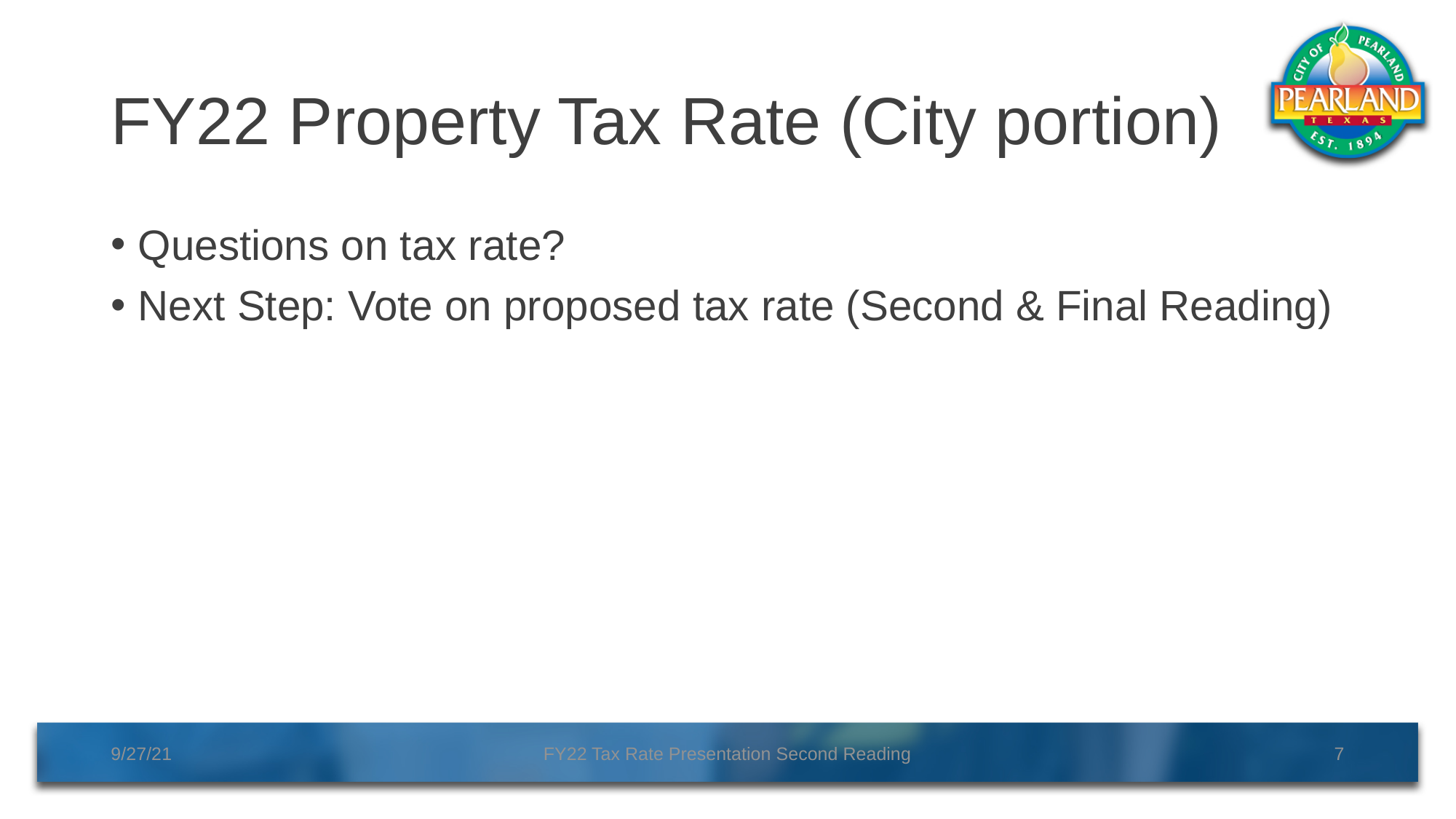

# FY22 Property Tax Rate (City portion)
Questions on tax rate?
Next Step: Vote on proposed tax rate (Second & Final Reading)
FY22 Tax Rate Presentation Second Reading
7
9/27/21